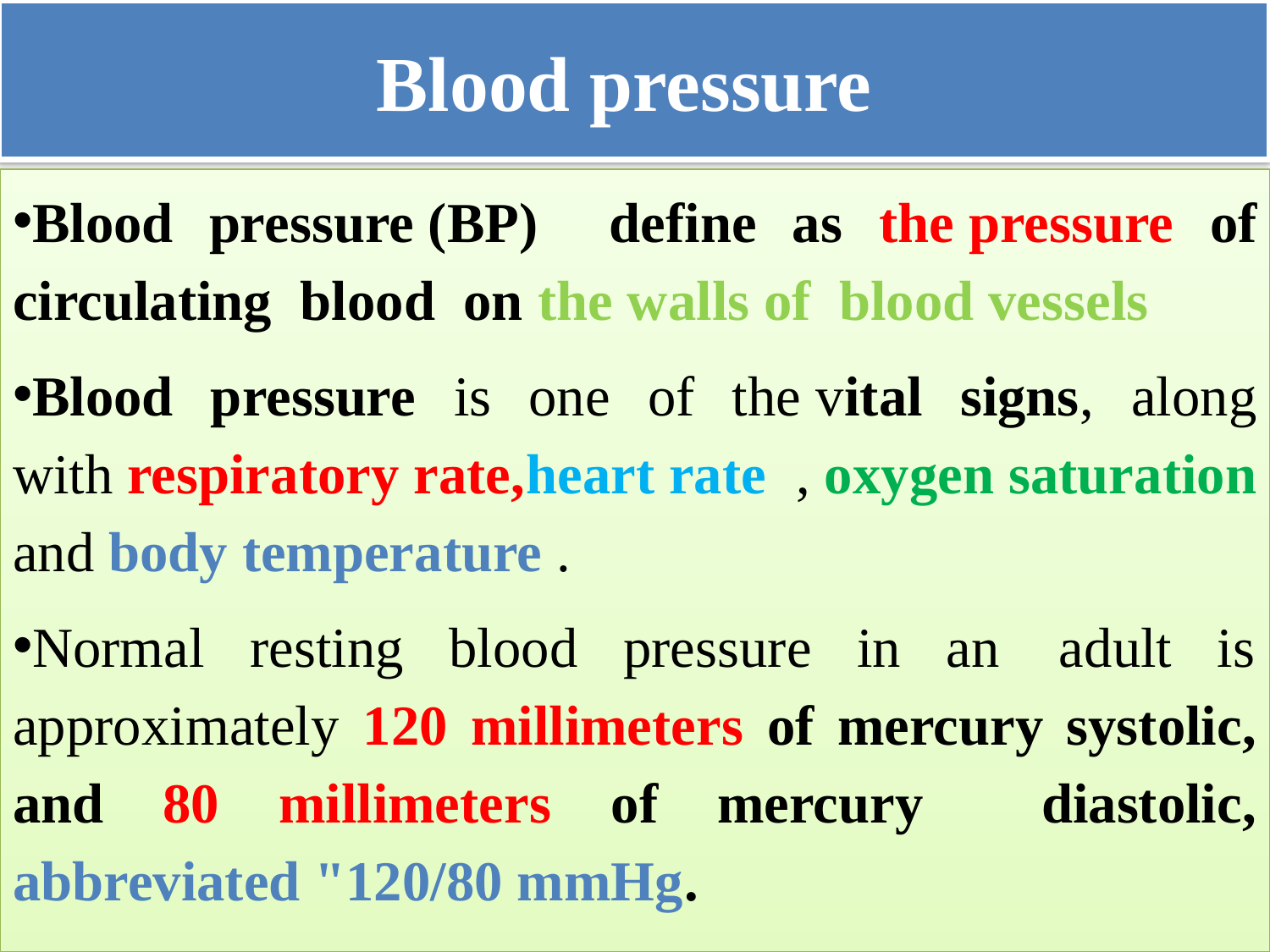

# Blood pressure
Blood pressure (BP)  define as the pressure of circulating  blood  on the walls of  blood vessels
Blood pressure is one of the vital signs, along with respiratory rate,heart rate  , oxygen saturation and body temperature .
Normal resting blood pressure in an  adult is approximately 120 millimeters of mercury systolic, and 80 millimeters of mercury  diastolic, abbreviated "120/80 mmHg.